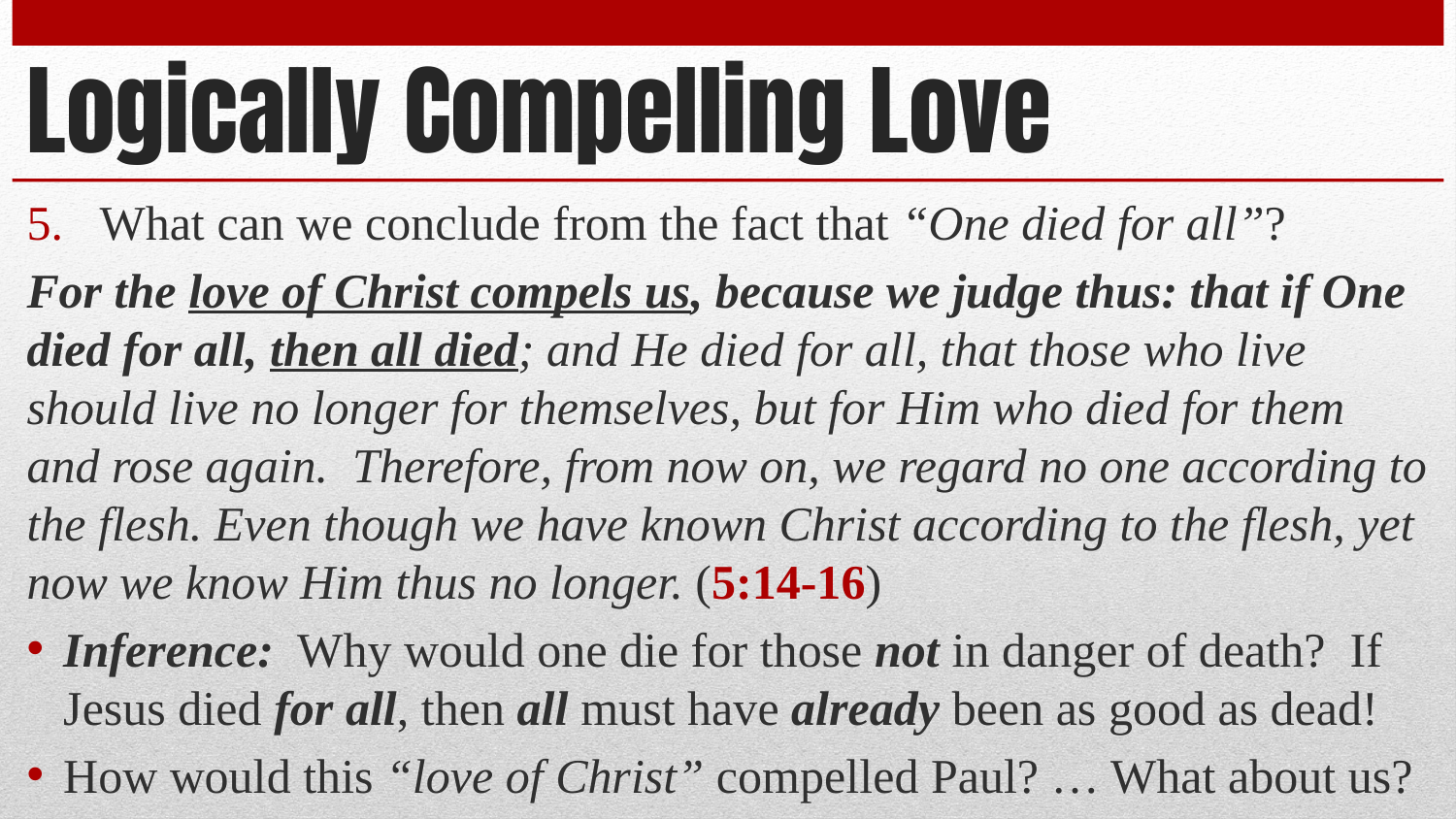

# Logically Compelling Love
What can we conclude from the fact that “One died for all”?
For the love of Christ compels us, because we judge thus: that if One died for all, then all died; and He died for all, that those who live should live no longer for themselves, but for Him who died for them and rose again.  Therefore, from now on, we regard no one according to the flesh. Even though we have known Christ according to the flesh, yet now we know Him thus no longer. (5:14-16)
Inference:  Why would one die for those not in danger of death?  If Jesus died for all, then all must have already been as good as dead!
How would this “love of Christ” compelled Paul? … What about us?